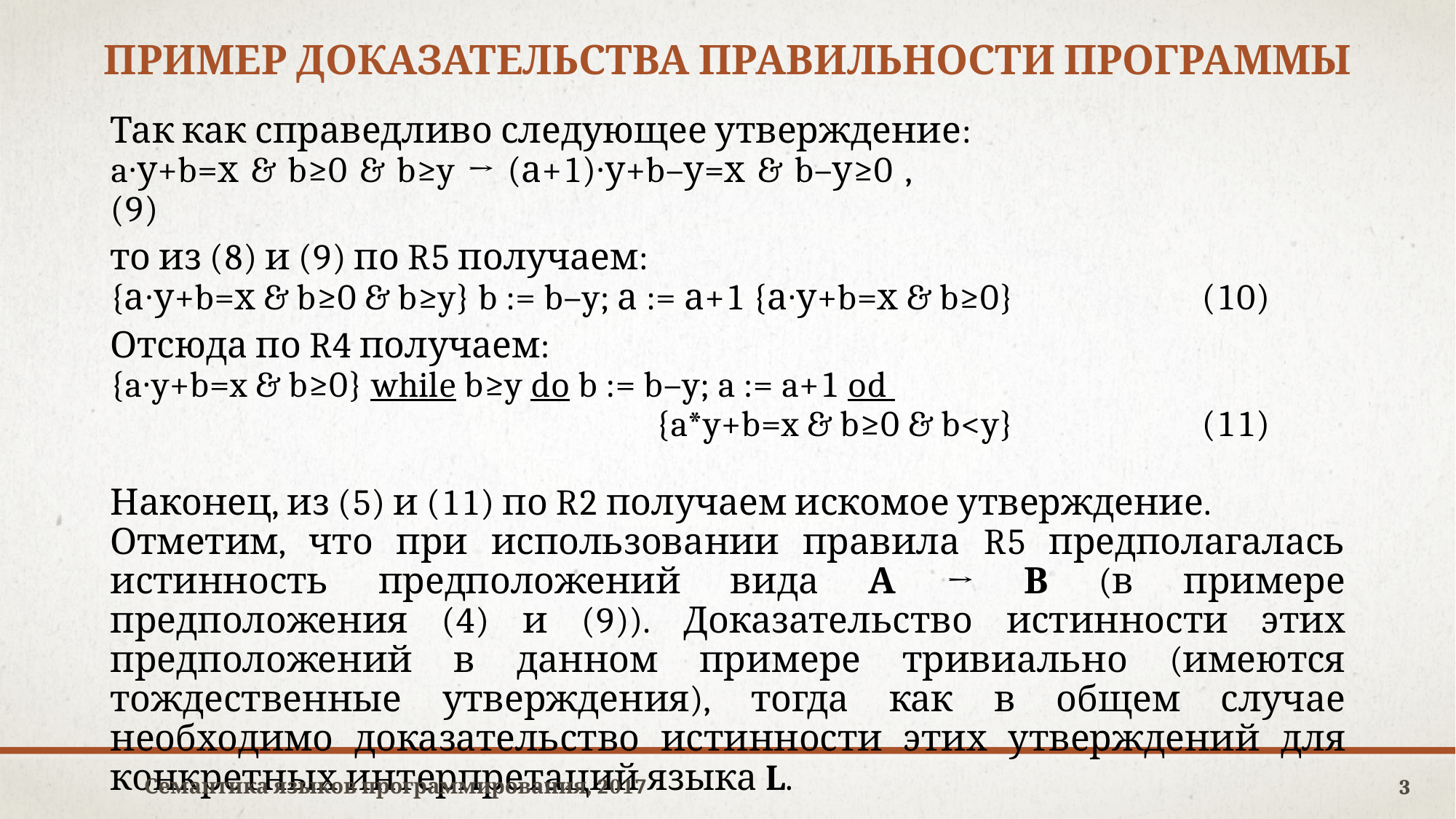

# Пример доказательства правильности программы
Так как справедливо следующее утверждение:
a∙у+b=х & b≥0 & b≥y → (а+1)∙у+b–у=х & b–у≥0 ,				(9)
то из (8) и (9) по R5 получаем:
{а∙у+b=х & b≥0 & b≥y} b := b–y; а := а+1 {а∙у+b=х & b≥0}		(10)
Отсюда по R4 получаем:
{a∙y+b=x & b≥0} while b≥y do b := b–y; a := a+1 od
					{a*y+b=x & b≥0 & b<y}		(11)

Наконец, из (5) и (11) по R2 получаем искомое утверждение.
Отметим, что при использовании правила R5 предполагалась истинность предположений вида А → В (в примере предположения (4) и (9)). Доказательство истинности этих предположений в данном примере тривиально (имеются тождественные утверждения), тогда как в общем случае необходимо доказательство истинности этих утверждений для конкретных интерпретаций языка L.

Семантика языков программирования, 2017
3